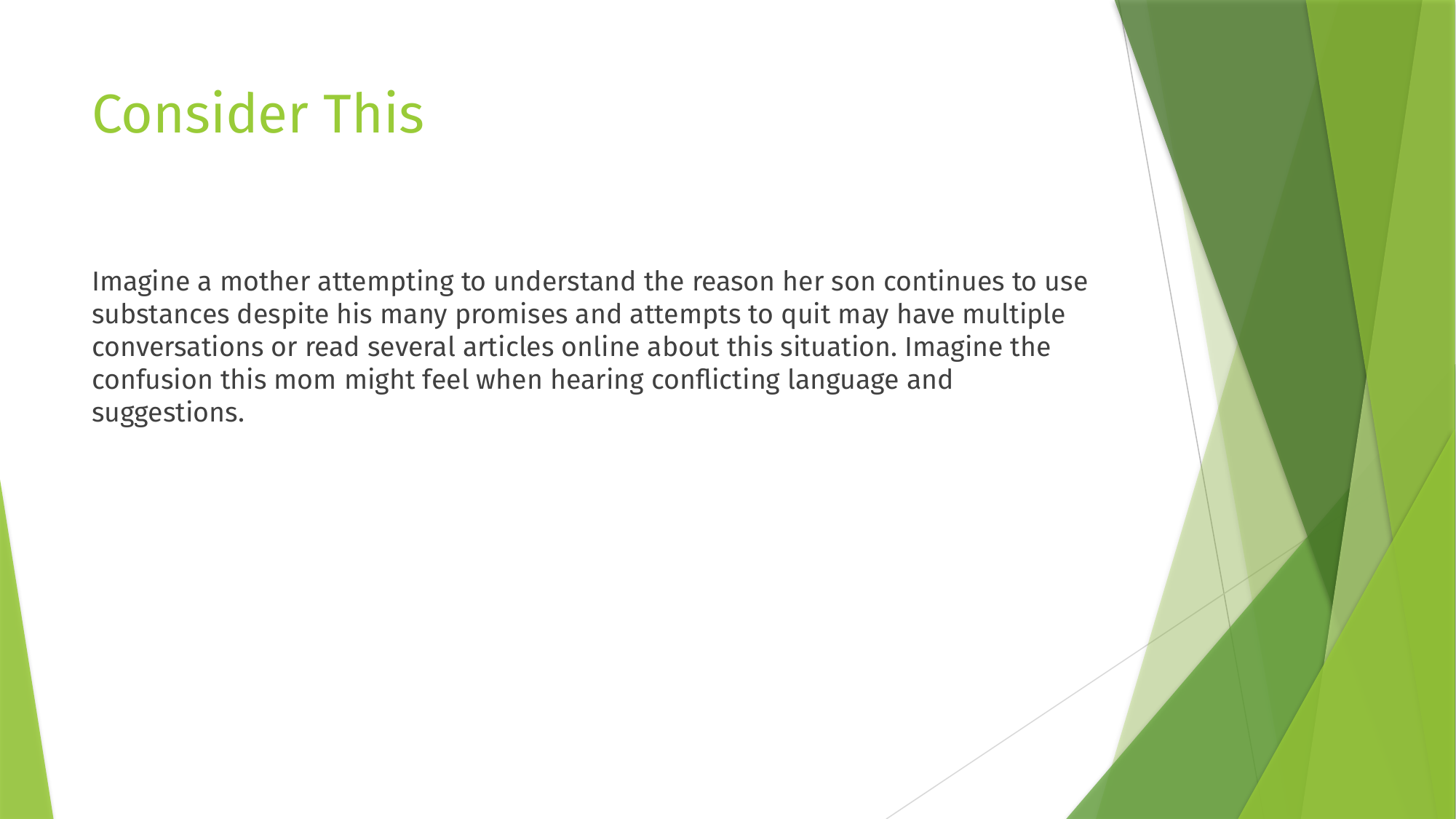

# Consider This
Imagine a mother attempting to understand the reason her son continues to use substances despite his many promises and attempts to quit may have multiple conversations or read several articles online about this situation. Imagine the confusion this mom might feel when hearing conflicting language and suggestions.